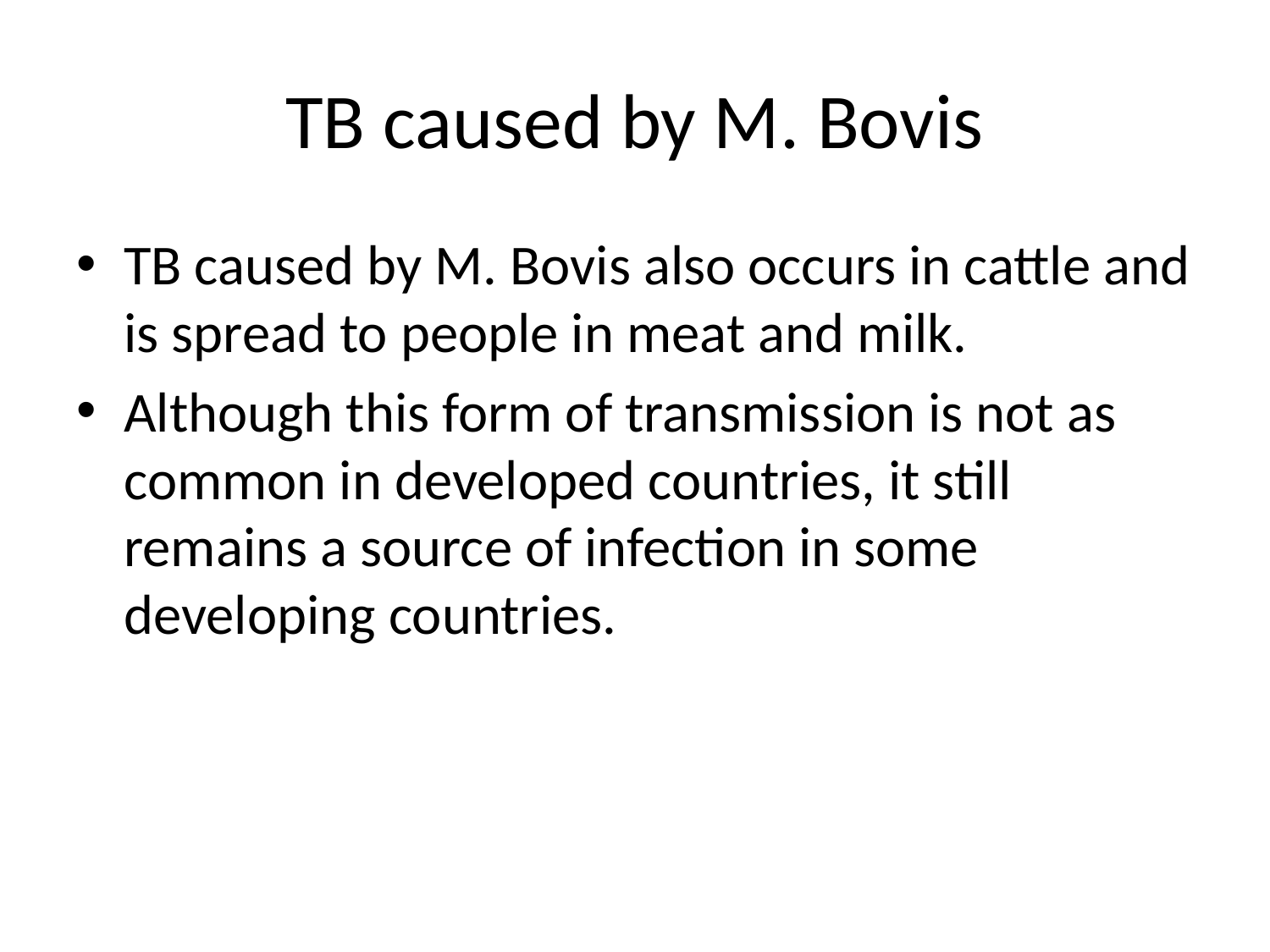

# TB caused by M. Bovis
TB caused by M. Bovis also occurs in cattle and is spread to people in meat and milk.
Although this form of transmission is not as common in developed countries, it still remains a source of infection in some developing countries.